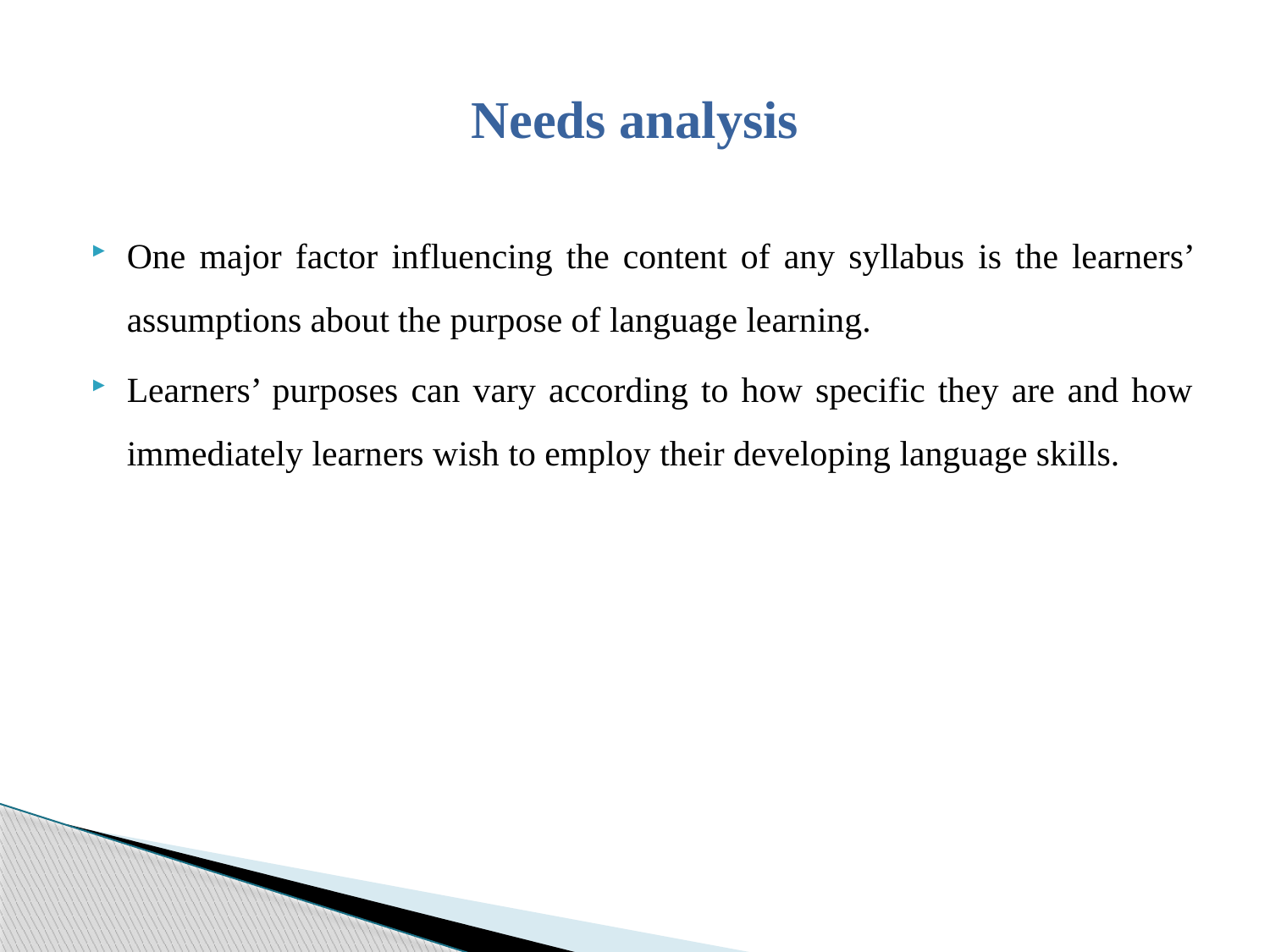

# Needs analysis
One major factor influencing the content of any syllabus is the learners’ assumptions about the purpose of language learning.
Learners’ purposes can vary according to how specific they are and how immediately learners wish to employ their developing language skills.